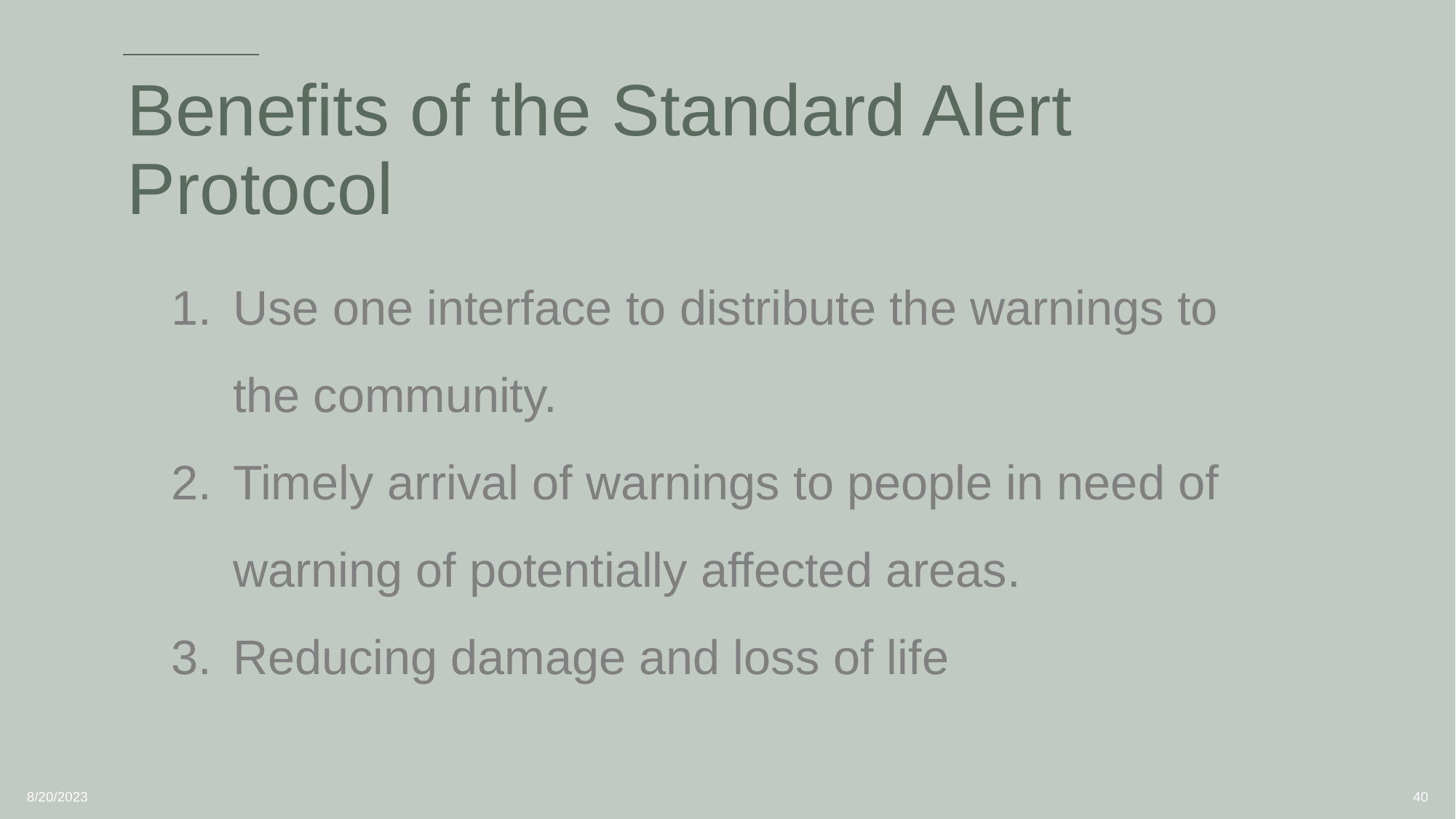

# Benefits of the Standard Alert Protocol
Use one interface to distribute the warnings to the community.
Timely arrival of warnings to people in need of warning of potentially affected areas.
Reducing damage and loss of life
8/20/2023
40